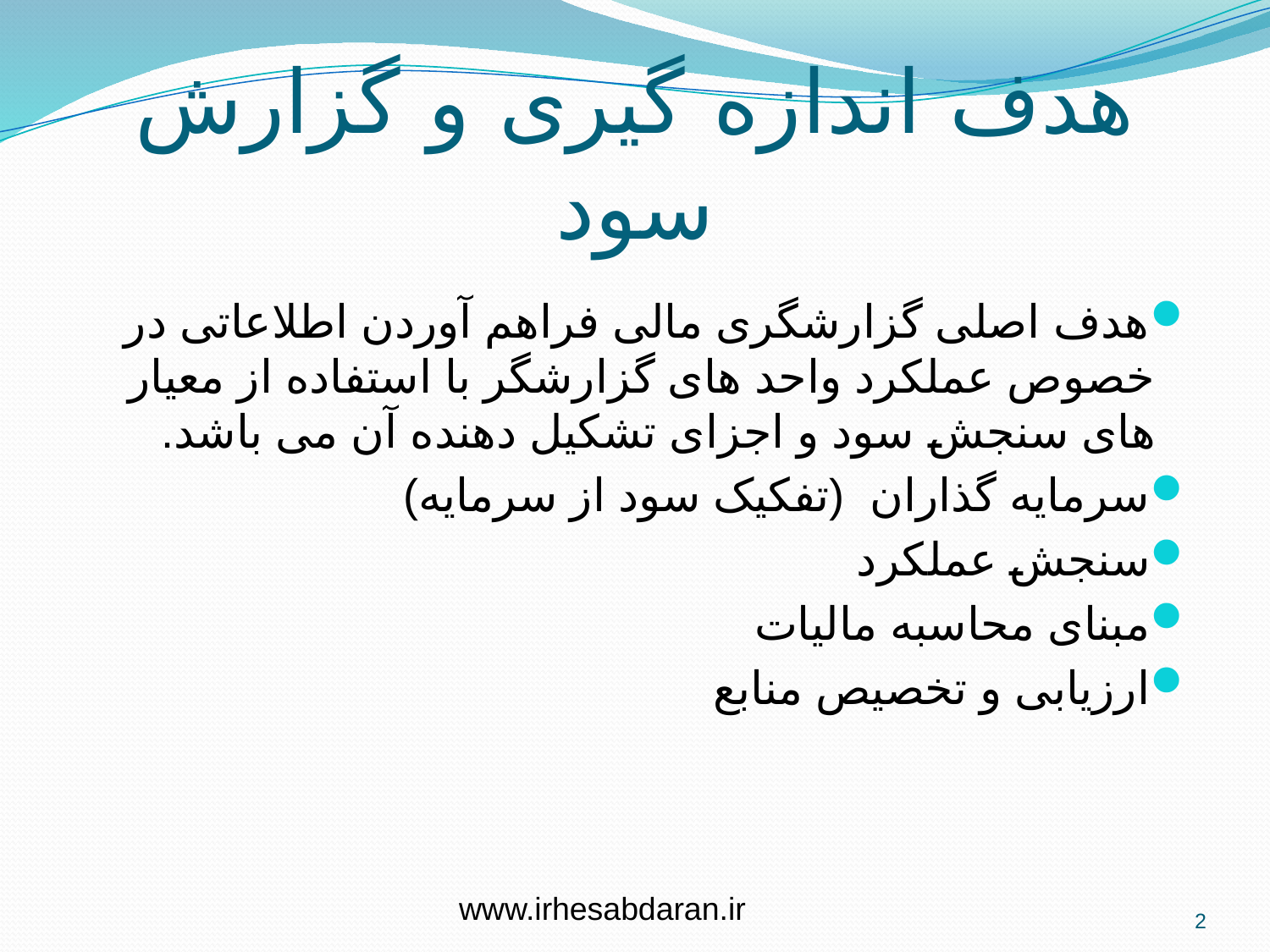

# هدف اندازه گیری و گزارش سود
هدف اصلی گزارشگری مالی فراهم آوردن اطلاعاتی در خصوص عملکرد واحد های گزارشگر با استفاده از معیار های سنجش سود و اجزای تشکیل دهنده آن می باشد.
سرمایه گذاران  (تفکیک سود از سرمایه)
سنجش عملکرد
مبنای محاسبه مالیات
ارزیابی و تخصیص منابع
www.irhesabdaran.ir
2